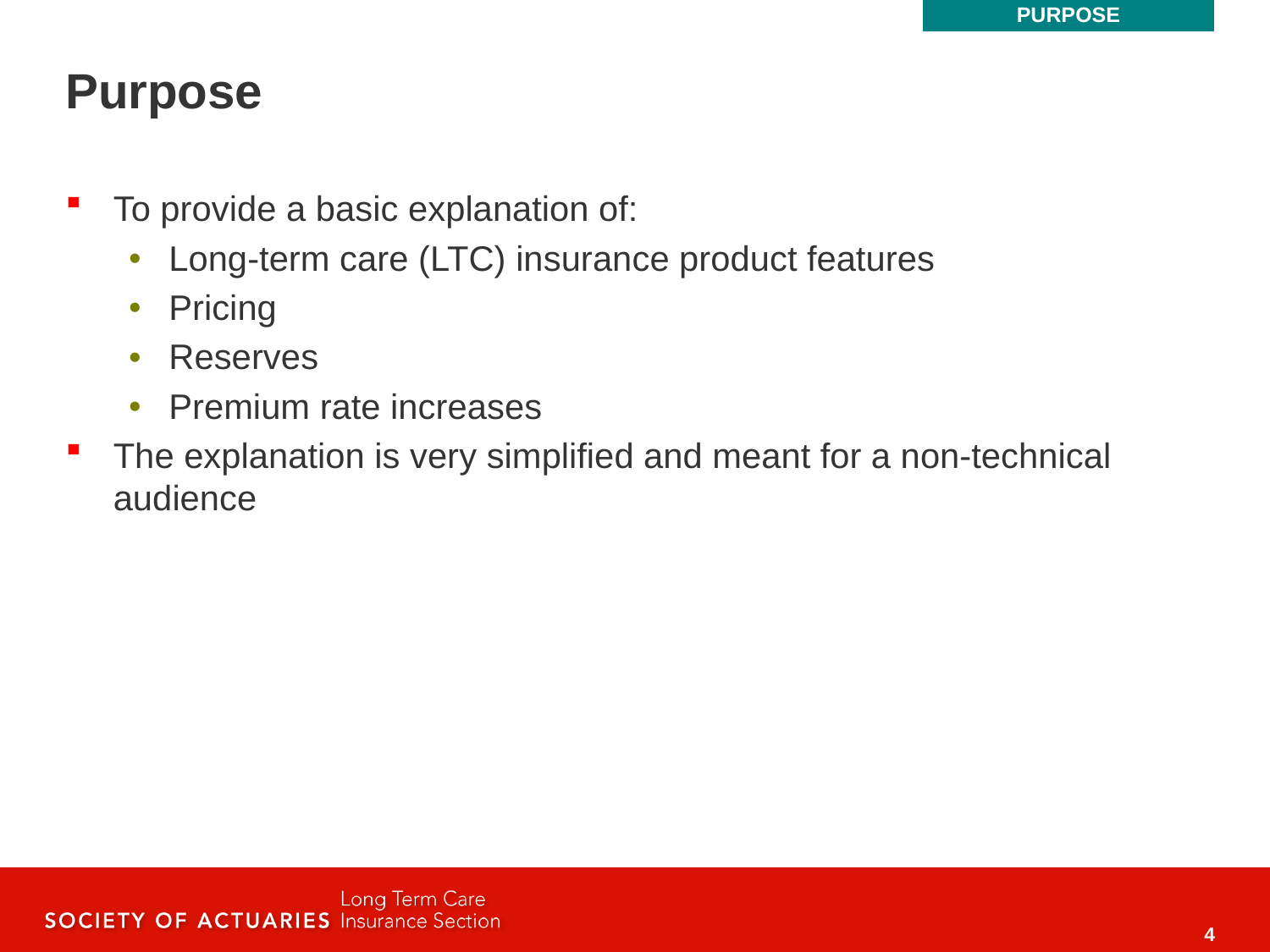

PURPOSE
# Purpose
To provide a basic explanation of:
Long-term care (LTC) insurance product features
Pricing
Reserves
Premium rate increases
The explanation is very simplified and meant for a non-technical audience